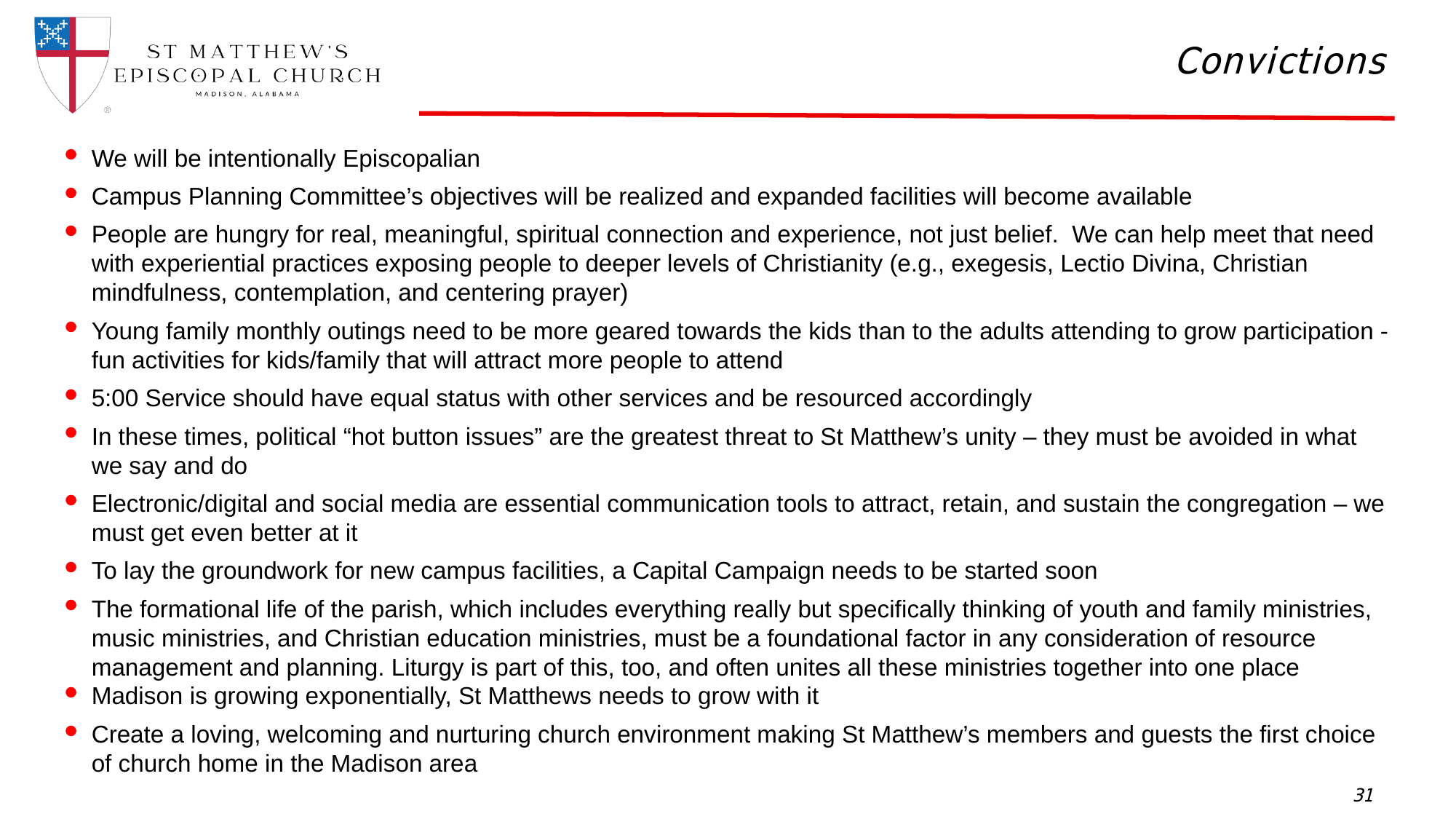

# Convictions
We will be intentionally Episcopalian
Campus Planning Committee’s objectives will be realized and expanded facilities will become available
People are hungry for real, meaningful, spiritual connection and experience, not just belief.  We can help meet that need with experiential practices exposing people to deeper levels of Christianity (e.g., exegesis, Lectio Divina, Christian mindfulness, contemplation, and centering prayer)
Young family monthly outings need to be more geared towards the kids than to the adults attending to grow participation - fun activities for kids/family that will attract more people to attend
5:00 Service should have equal status with other services and be resourced accordingly
In these times, political “hot button issues” are the greatest threat to St Matthew’s unity – they must be avoided in what we say and do
Electronic/digital and social media are essential communication tools to attract, retain, and sustain the congregation – we must get even better at it
To lay the groundwork for new campus facilities, a Capital Campaign needs to be started soon
The formational life of the parish, which includes everything really but specifically thinking of youth and family ministries, music ministries, and Christian education ministries, must be a foundational factor in any consideration of resource management and planning. Liturgy is part of this, too, and often unites all these ministries together into one place
Madison is growing exponentially, St Matthews needs to grow with it
Create a loving, welcoming and nurturing church environment making St Matthew’s members and guests the first choice of church home in the Madison area